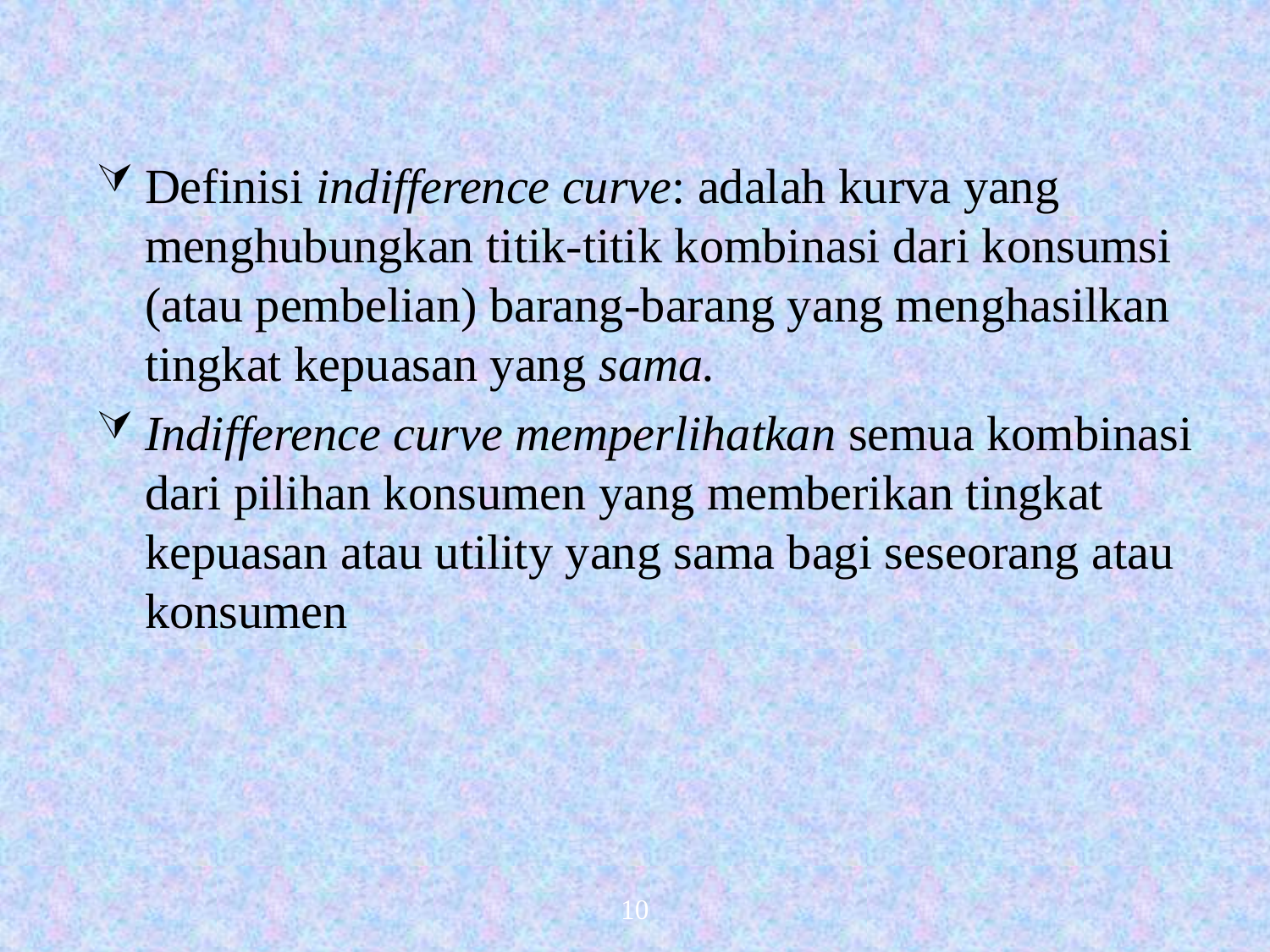

Definisi indifference curve: adalah kurva yang menghubungkan titik-titik kombinasi dari konsumsi (atau pembelian) barang-barang yang menghasilkan tingkat kepuasan yang sama.
Indifference curve memperlihatkan semua kombinasi dari pilihan konsumen yang memberikan tingkat kepuasan atau utility yang sama bagi seseorang atau konsumen
10